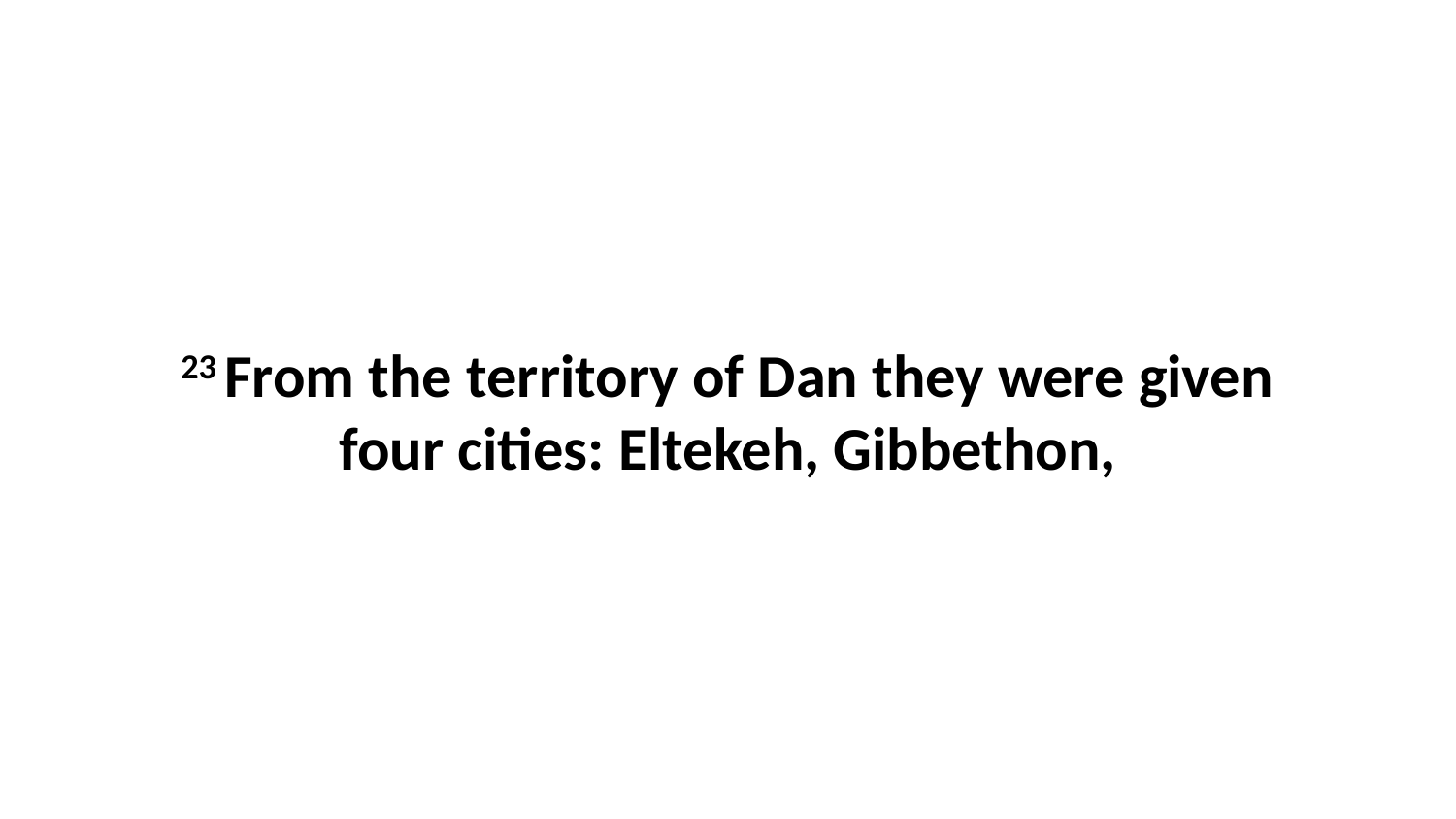

23 From the territory of Dan they were given four cities: Eltekeh, Gibbethon,